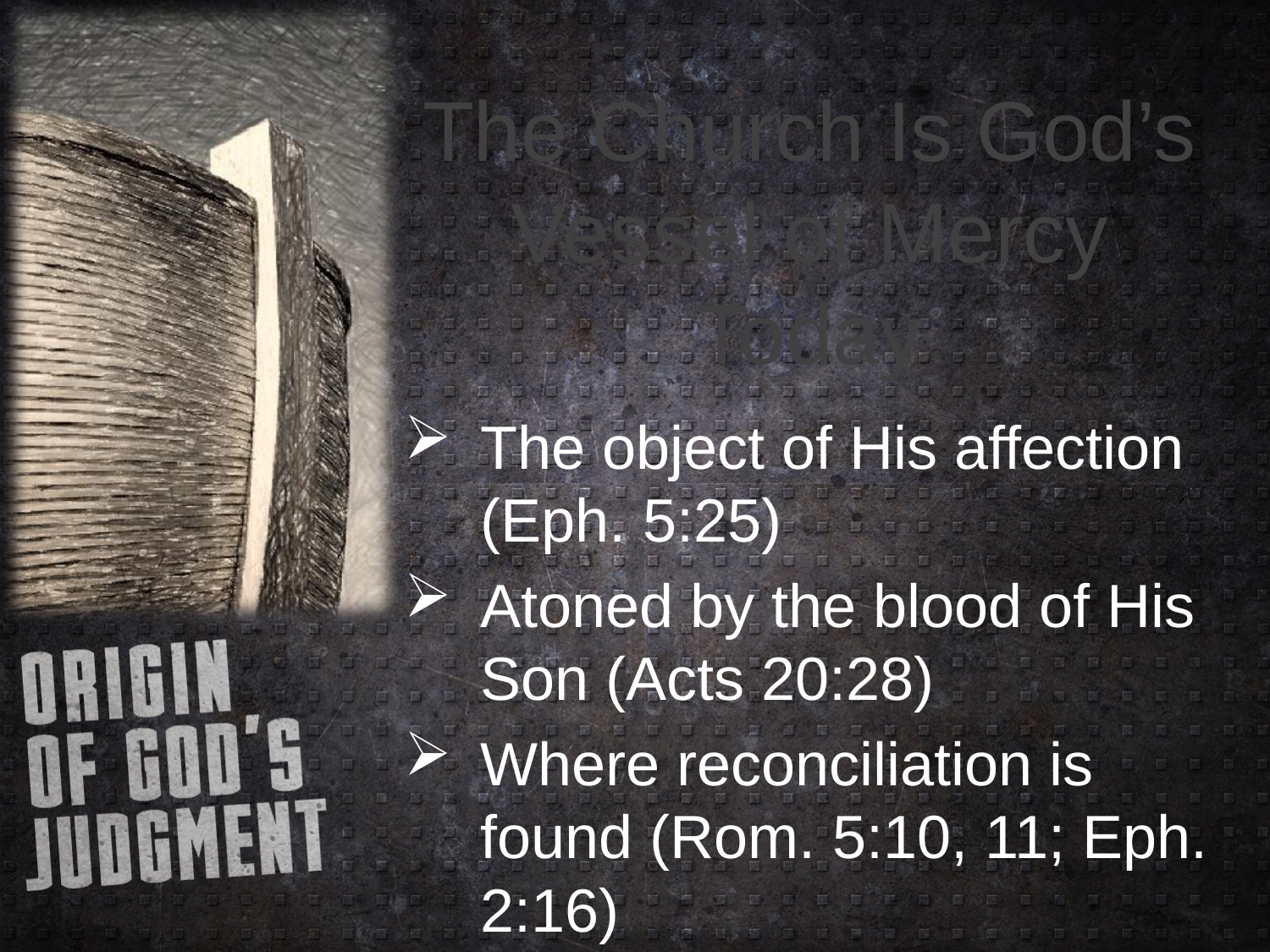

# The Church Is God’s Vessel of Mercy Today
The object of His affection (Eph. 5:25)
Atoned by the blood of His Son (Acts 20:28)
Where reconciliation is found (Rom. 5:10, 11; Eph. 2:16)